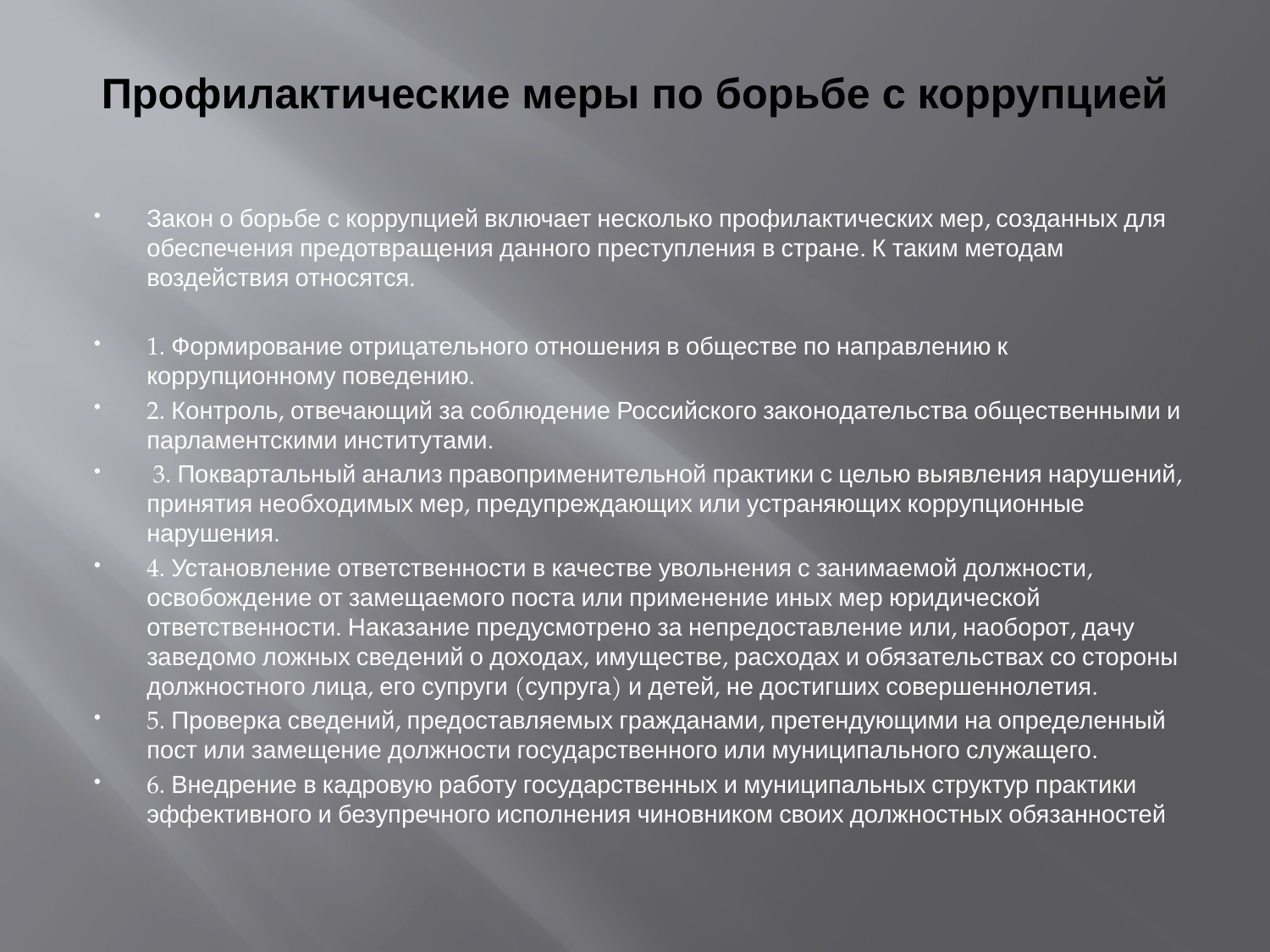

# Профилактические меры по борьбе с коррупцией
Закон о борьбе с коррупцией включает несколько профилактических мер, созданных для обеспечения предотвращения данного преступления в стране. К таким методам воздействия относятся.

1. Формирование отрицательного отношения в обществе по направлению к коррупционному поведению.
2. Контроль, отвечающий за соблюдение Российского законодательства общественными и парламентскими институтами.
 3. Поквартальный анализ правоприменительной практики с целью выявления нарушений, принятия необходимых мер, предупреждающих или устраняющих коррупционные нарушения.
4. Установление ответственности в качестве увольнения с занимаемой должности, освобождение от замещаемого поста или применение иных мер юридической ответственности. Наказание предусмотрено за непредоставление или, наоборот, дачу заведомо ложных сведений о доходах, имуществе, расходах и обязательствах со стороны должностного лица, его супруги (супруга) и детей, не достигших совершеннолетия.
5. Проверка сведений, предоставляемых гражданами, претендующими на определенный пост или замещение должности государственного или муниципального служащего.
6. Внедрение в кадровую работу государственных и муниципальных структур практики эффективного и безупречного исполнения чиновником своих должностных обязанностей